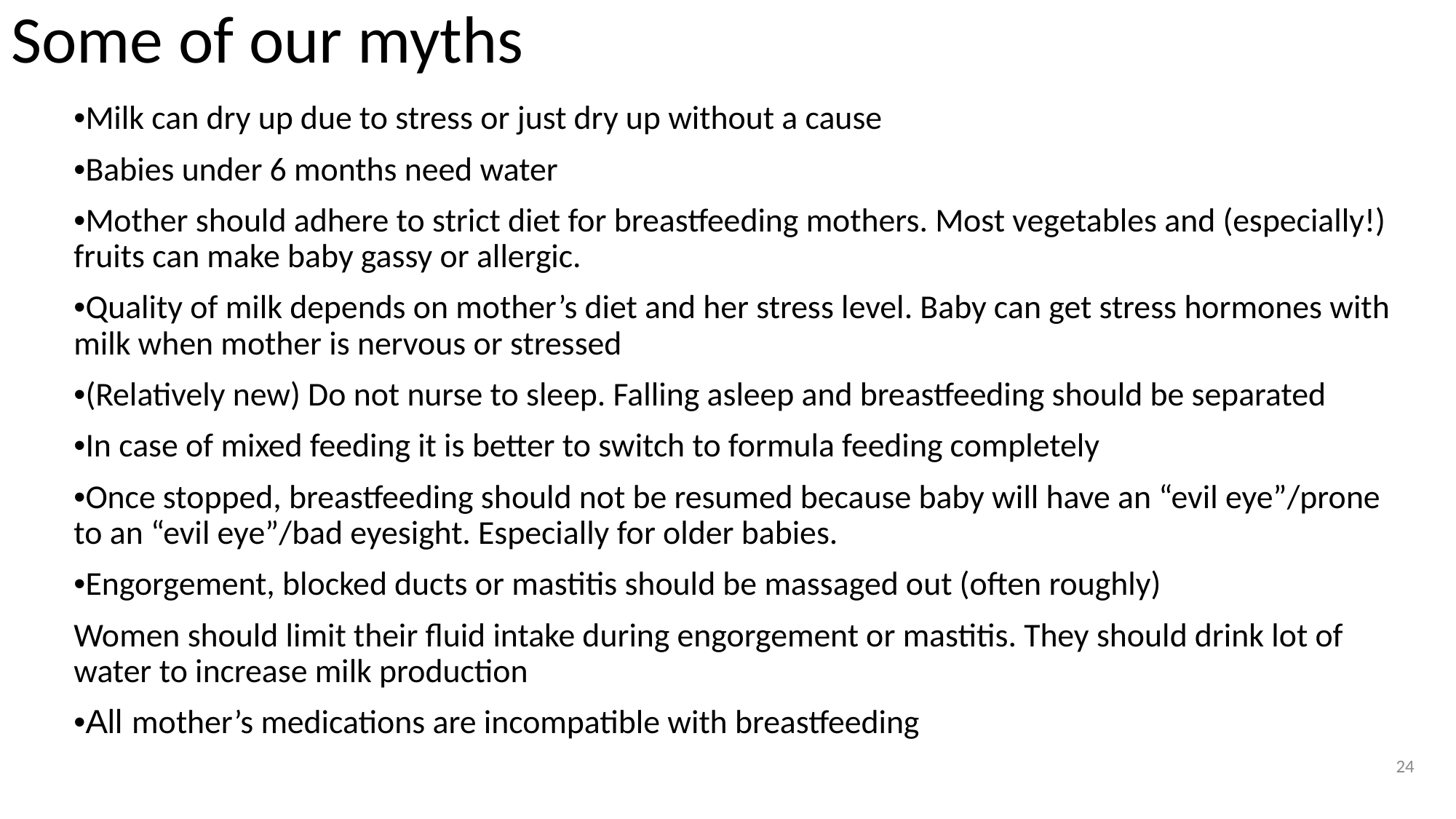

# Some of our myths
•Milk can dry up due to stress or just dry up without a cause
•Babies under 6 months need water
•Mother should adhere to strict diet for breastfeeding mothers. Most vegetables and (especially!) fruits can make baby gassy or allergic.
•Quality of milk depends on mother’s diet and her stress level. Baby can get stress hormones with milk when mother is nervous or stressed
•(Relatively new) Do not nurse to sleep. Falling asleep and breastfeeding should be separated
•In case of mixed feeding it is better to switch to formula feeding completely
•Once stopped, breastfeeding should not be resumed because baby will have an “evil eye”/prone to an “evil eye”/bad eyesight. Especially for older babies.
•Engorgement, blocked ducts or mastitis should be massaged out (often roughly)
Women should limit their fluid intake during engorgement or mastitis. They should drink lot of water to increase milk production
•All mother’s medications are incompatible with breastfeeding

24